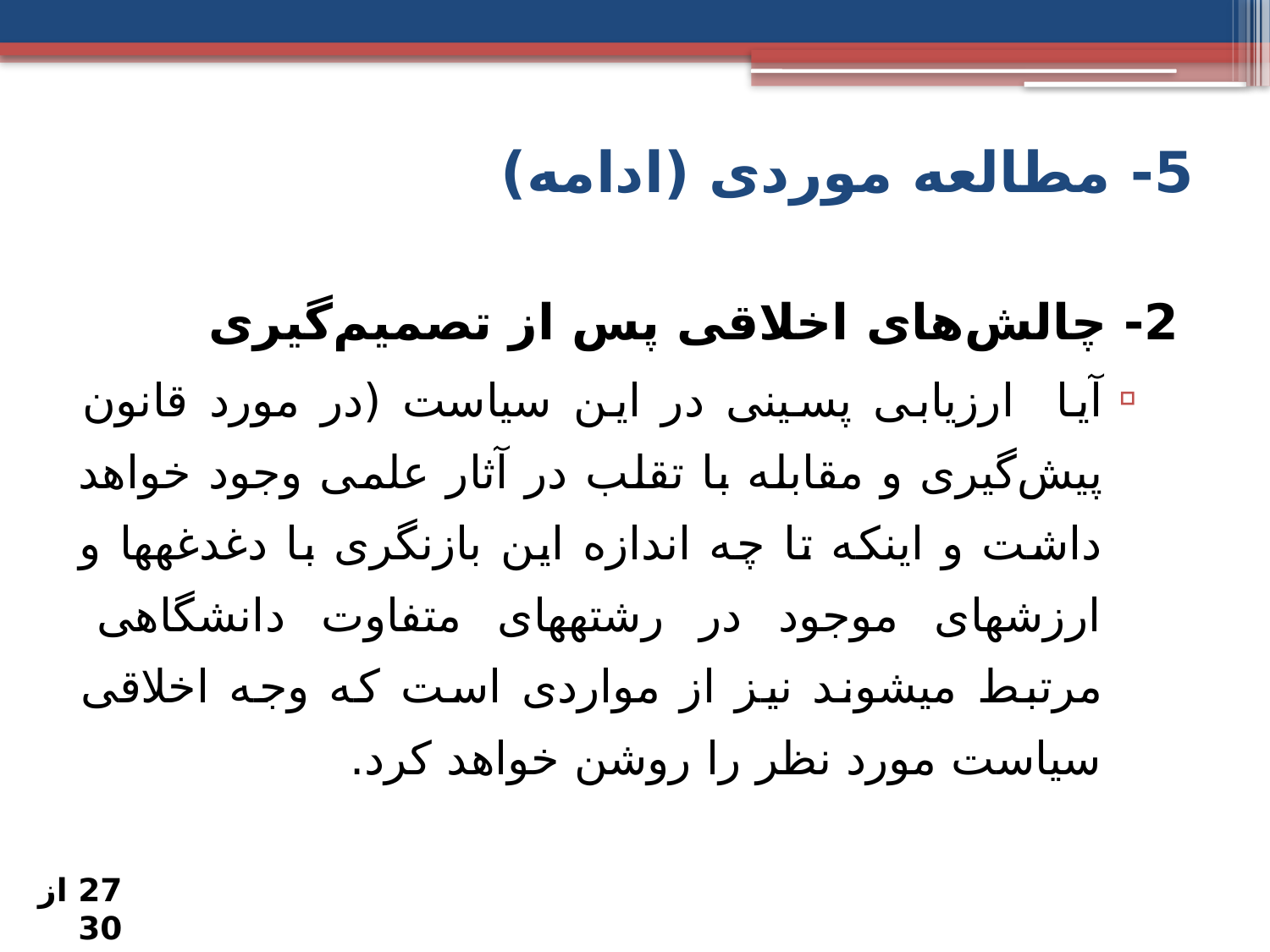

5- مطالعه موردی (ادامه)
2- چالش‌های اخلاقی پس از تصمیم‌گیری
آیا  ارزیابی پسینی در این سیاست (در مورد قانون پیش‌گیری و مقابله با تقلب در آثار علمی وجود خواهد داشت و اینکه تا چه اندازه این بازنگری با دغدغه﻿ها و ارزش﻿های موجود در رشته﻿های متفاوت دانشگاهی مرتبط می﻿شوند نیز از مواردی است که وجه اخلاقی سیاست مورد نظر را روشن خواهد کرد.

27 از 30